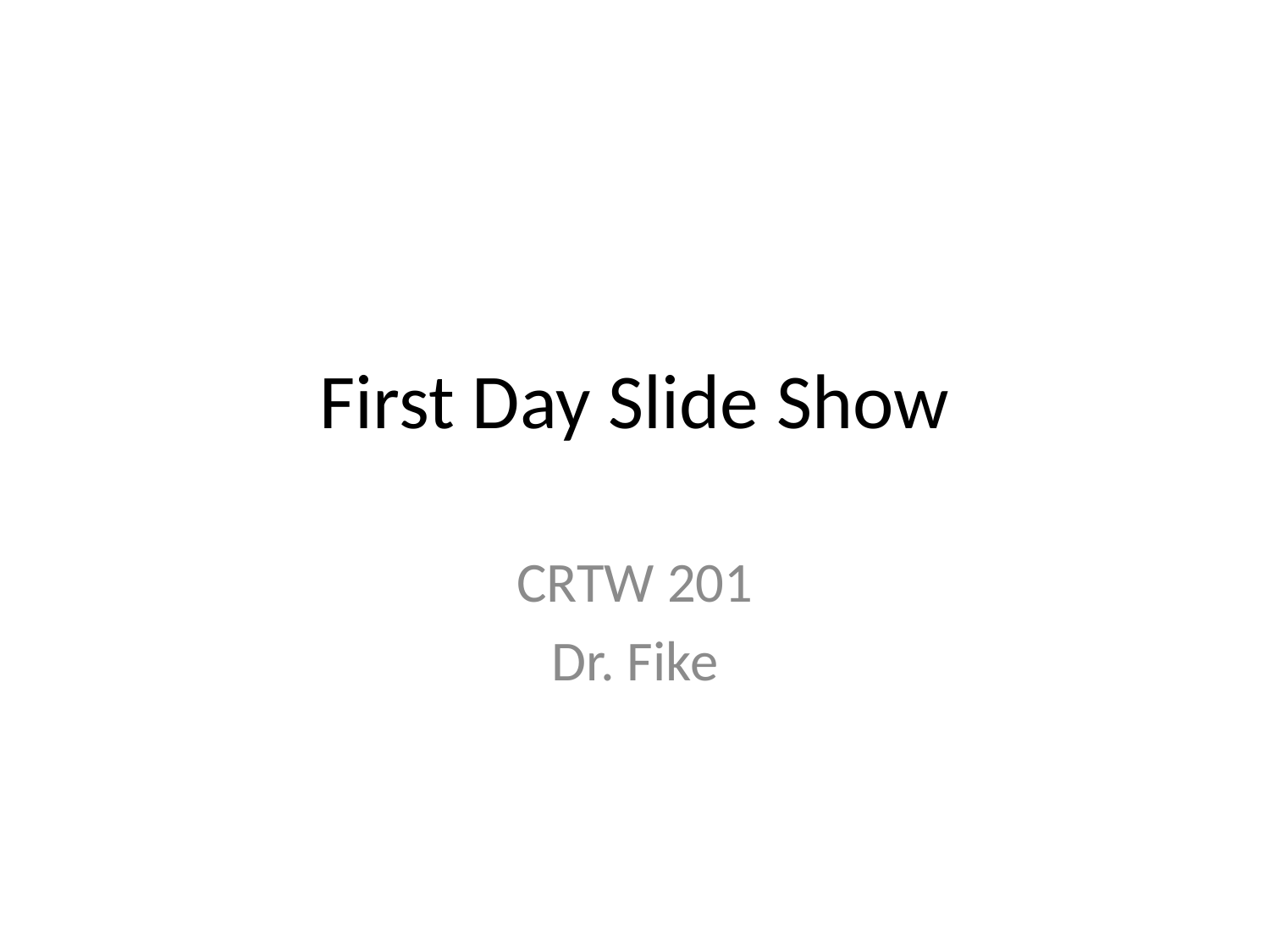

# First Day Slide Show
CRTW 201
Dr. Fike